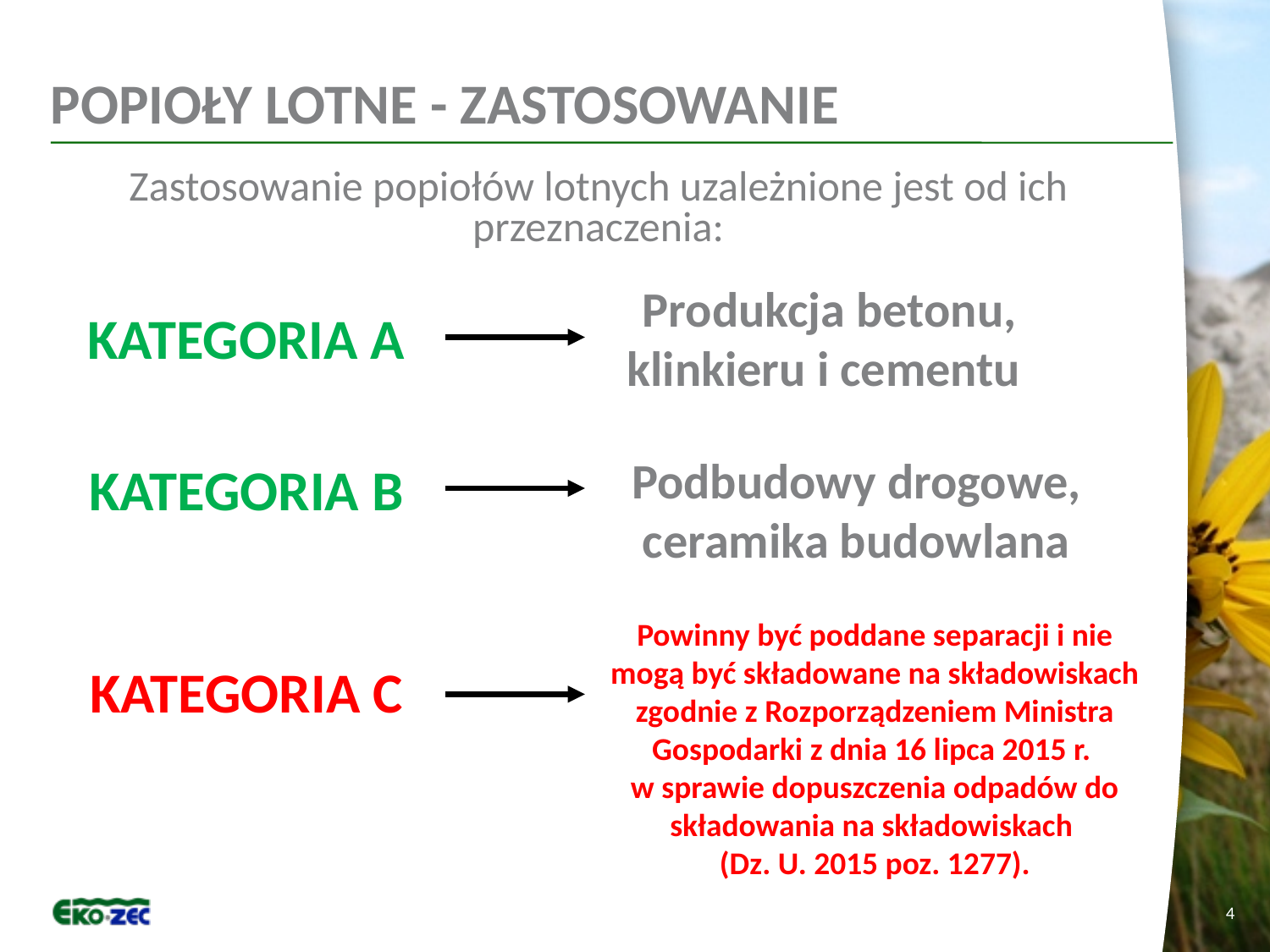

# POPIOŁY LOTNE - ZASTOSOWANIE
Zastosowanie popiołów lotnych uzależnione jest od ich przeznaczenia:

Produkcja betonu, klinkieru i cementu
KATEGORIA A
Podbudowy drogowe, ceramika budowlana
KATEGORIA B
Powinny być poddane separacji i nie mogą być składowane na składowiskach zgodnie z Rozporządzeniem Ministra Gospodarki z dnia 16 lipca 2015 r.
w sprawie dopuszczenia odpadów do składowania na składowiskach
(Dz. U. 2015 poz. 1277).
KATEGORIA C
4